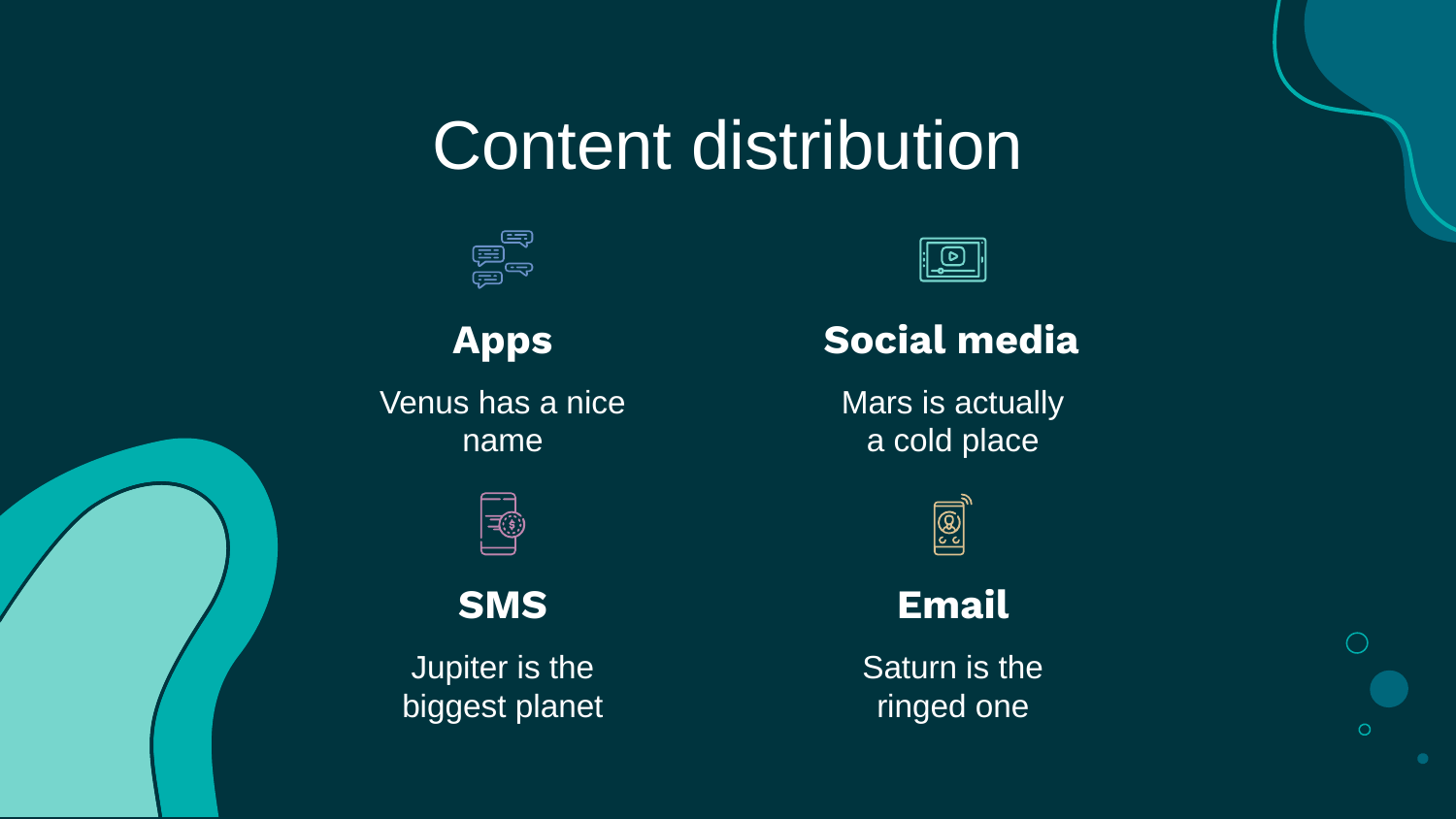

# Content distribution

Apps
Social media
Venus has a nice name
Mars is actually a cold place

SMS
Email
Jupiter is the biggest planet
Saturn is the ringed one